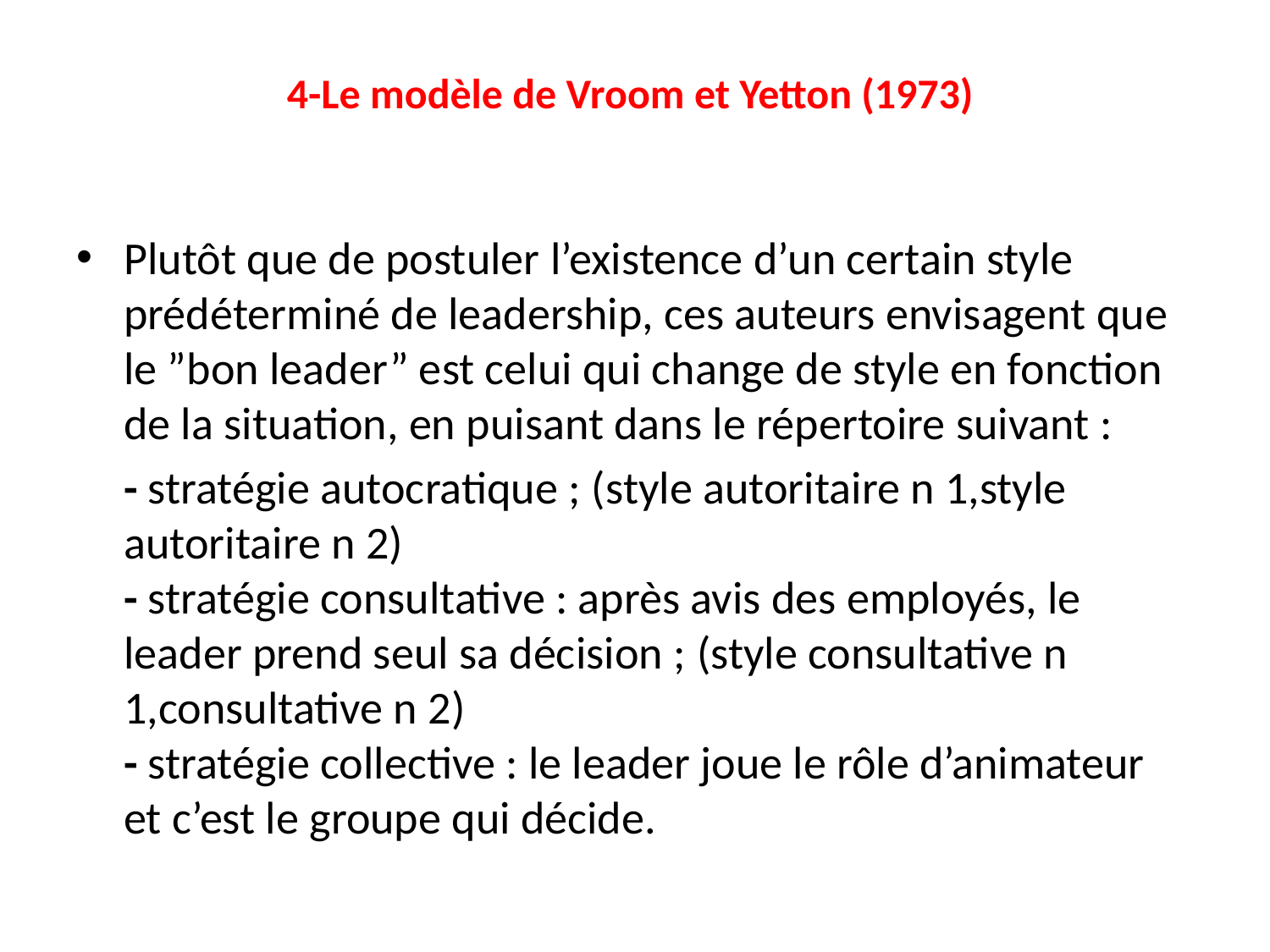

# 4-Le modèle de Vroom et Yetton (1973)
Plutôt que de postuler l’existence d’un certain style prédéterminé de leadership, ces auteurs envisagent que le ”bon leader” est celui qui change de style en fonction de la situation, en puisant dans le répertoire suivant :
	- stratégie autocratique ; (style autoritaire n 1,style autoritaire n 2)
- stratégie consultative : après avis des employés, le leader prend seul sa décision ; (style consultative n 1,consultative n 2)
- stratégie collective : le leader joue le rôle d’animateur et c’est le groupe qui décide.